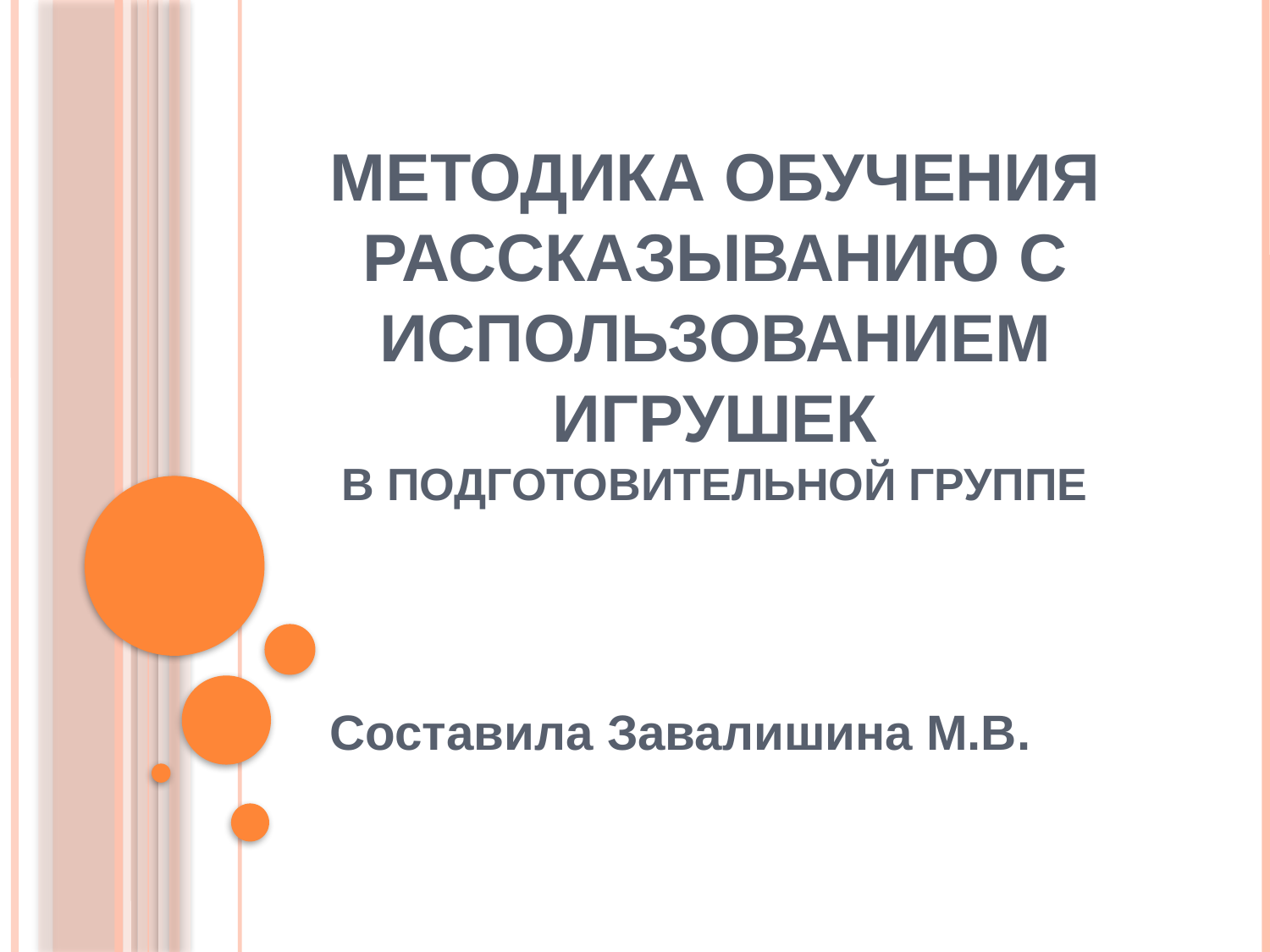

# Методика обучения рассказыванию с использованием игрушек в подготовительной группе
Составила Завалишина М.В.